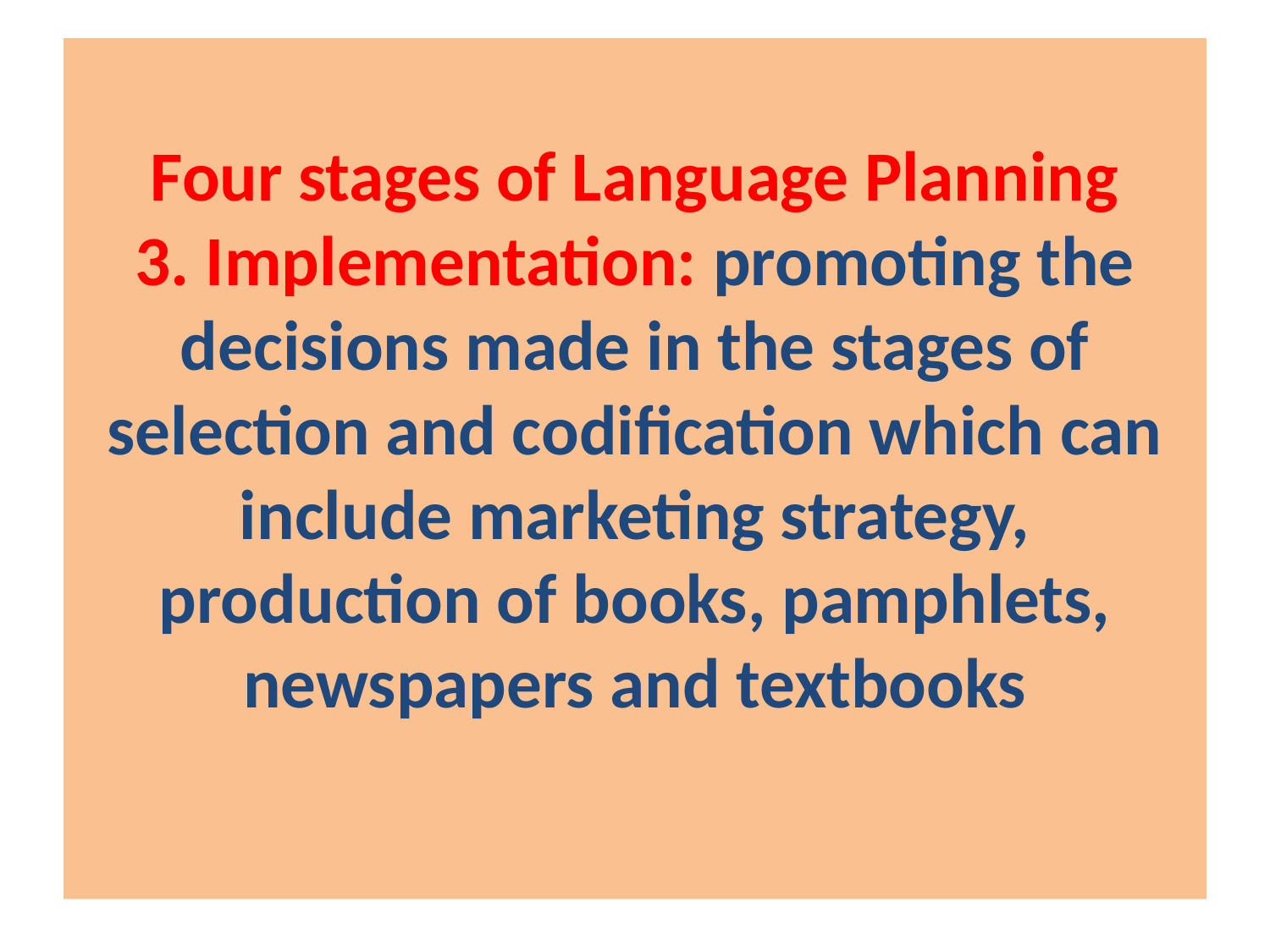

# Four stages of Language Planning 3. Implementation: promoting the decisions made in the stages of selection and codification which can include marketing strategy, production of books, pamphlets, newspapers and textbooks